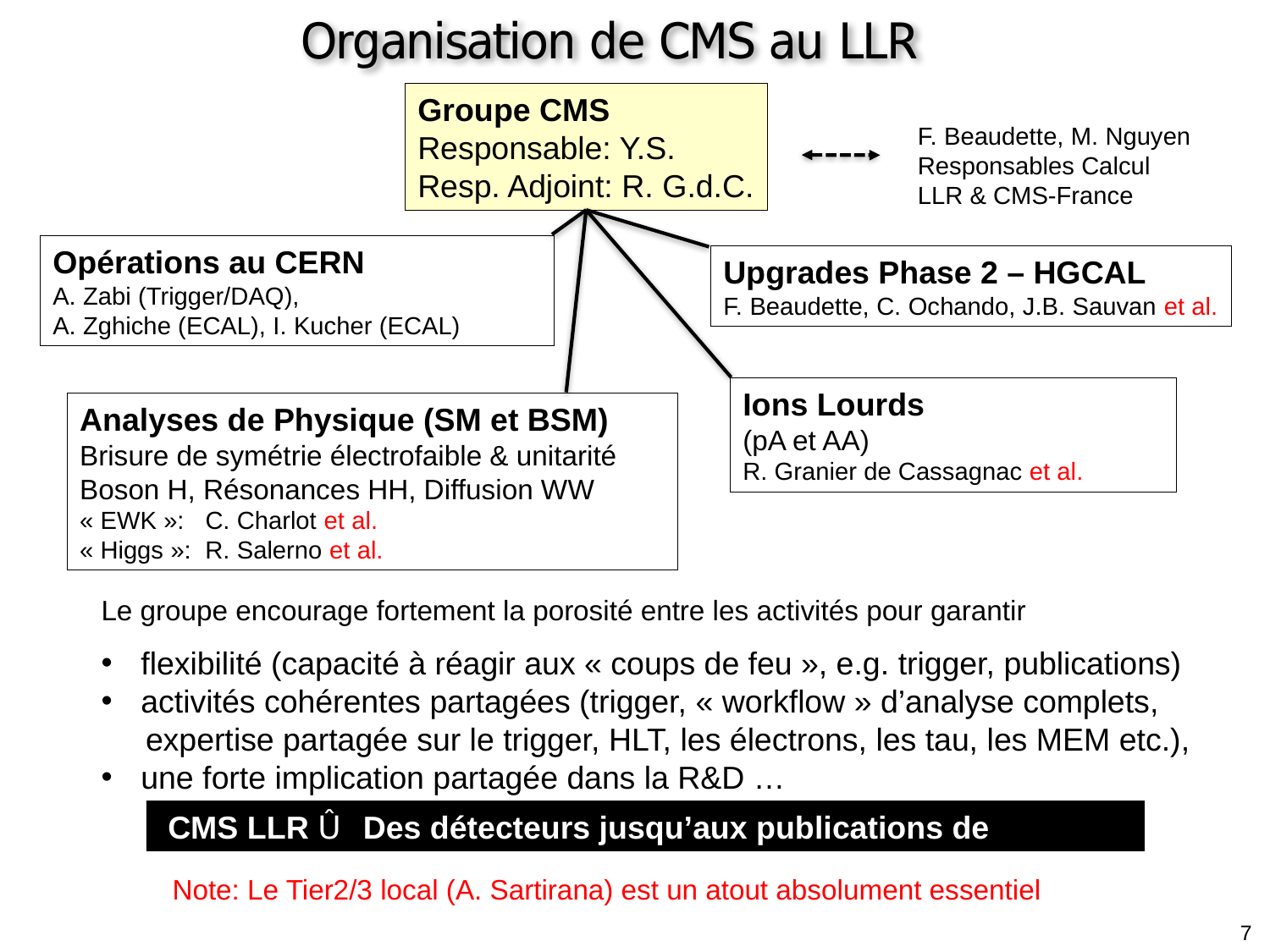

Organisation de CMS au LLR
Groupe CMS
Responsable: Y.S.
Resp. Adjoint: R. G.d.C.
F. Beaudette, M. Nguyen
Responsables Calcul
LLR & CMS-France
Opérations au CERN
A. Zabi (Trigger/DAQ),
A. Zghiche (ECAL), I. Kucher (ECAL)
Upgrades Phase 2 – HGCAL
F. Beaudette, C. Ochando, J.B. Sauvan et al.
Ions Lourds
(pA et AA)
R. Granier de Cassagnac et al.
Analyses de Physique (SM et BSM)
Brisure de symétrie électrofaible & unitarité
Boson H, Résonances HH, Diffusion WW
« EWK »:   C. Charlot et al.
« Higgs »:  R. Salerno et al.
Le groupe encourage fortement la porosité entre les activités pour garantir

flexibilité (capacité à réagir aux « coups de feu », e.g. trigger, publications)
activités cohérentes partagées (trigger, « workflow » d’analyse complets,
     expertise partagée sur le trigger, HLT, les électrons, les tau, les MEM etc.),
une forte implication partagée dans la R&D …
 CMS LLR ⇔ Des détecteurs jusqu’aux publications de physique
Note: Le Tier2/3 local (A. Sartirana) est un atout absolument essentiel
7